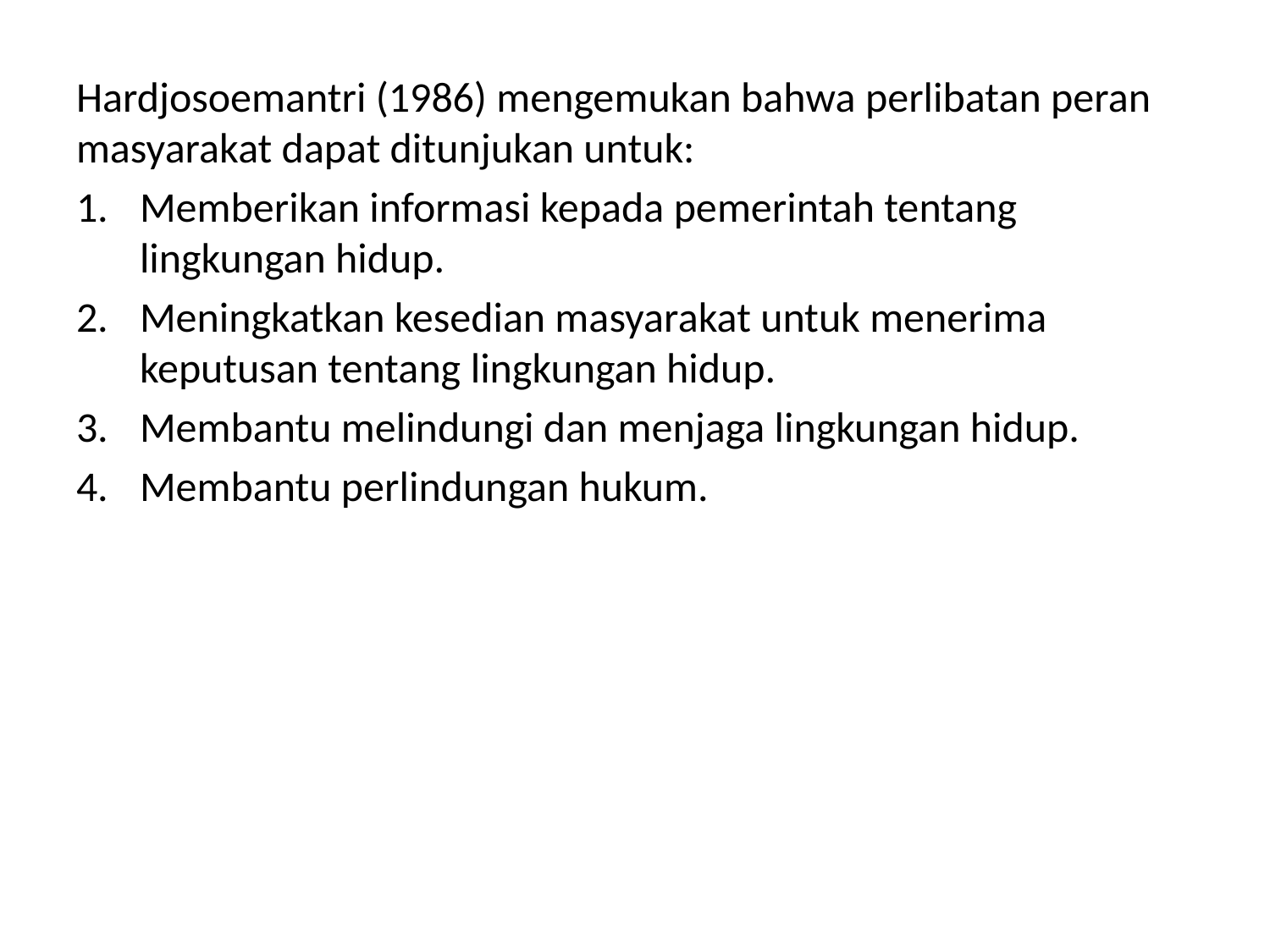

Hardjosoemantri (1986) mengemukan bahwa perlibatan peran masyarakat dapat ditunjukan untuk:
Memberikan informasi kepada pemerintah tentang lingkungan hidup.
Meningkatkan kesedian masyarakat untuk menerima keputusan tentang lingkungan hidup.
Membantu melindungi dan menjaga lingkungan hidup.
Membantu perlindungan hukum.